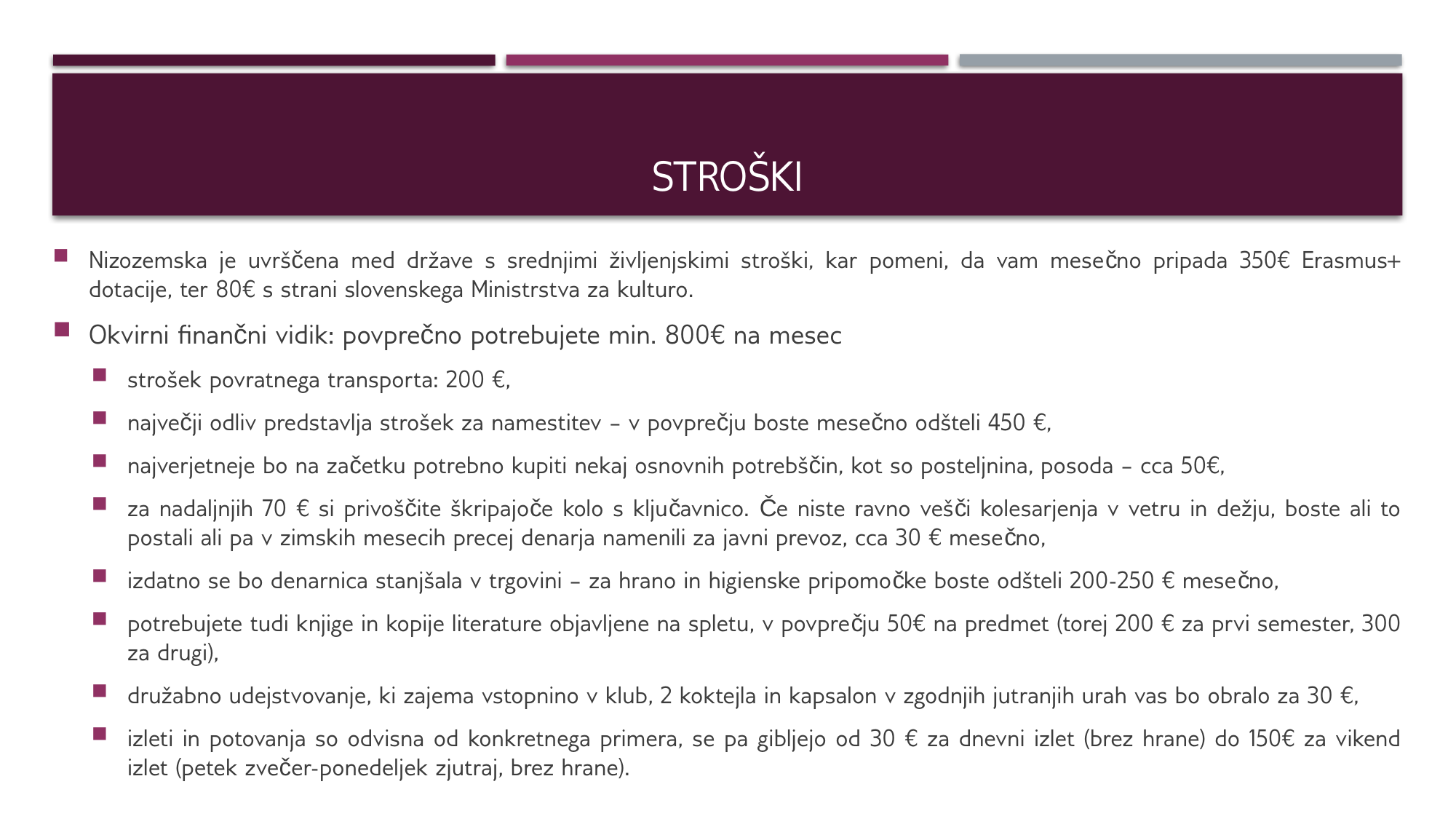

# STROŠKI
Nizozemska je uvrščena med države s srednjimi življenjskimi stroški, kar pomeni, da vam mesečno pripada 350€ Erasmus+ dotacije, ter 80€ s strani slovenskega Ministrstva za kulturo.
Okvirni finančni vidik: povprečno potrebujete min. 800€ na mesec
strošek povratnega transporta: 200 €,
največji odliv predstavlja strošek za namestitev – v povprečju boste mesečno odšteli 450 €,
najverjetneje bo na začetku potrebno kupiti nekaj osnovnih potrebščin, kot so posteljnina, posoda – cca 50€,
za nadaljnjih 70 € si privoščite škripajoče kolo s ključavnico. Če niste ravno vešči kolesarjenja v vetru in dežju, boste ali to postali ali pa v zimskih mesecih precej denarja namenili za javni prevoz, cca 30 € mesečno,
izdatno se bo denarnica stanjšala v trgovini – za hrano in higienske pripomočke boste odšteli 200-250 € mesečno,
potrebujete tudi knjige in kopije literature objavljene na spletu, v povprečju 50€ na predmet (torej 200 € za prvi semester, 300 za drugi),
družabno udejstvovanje, ki zajema vstopnino v klub, 2 koktejla in kapsalon v zgodnjih jutranjih urah vas bo obralo za 30 €,
izleti in potovanja so odvisna od konkretnega primera, se pa gibljejo od 30 € za dnevni izlet (brez hrane) do 150€ za vikend izlet (petek zvečer-ponedeljek zjutraj, brez hrane).